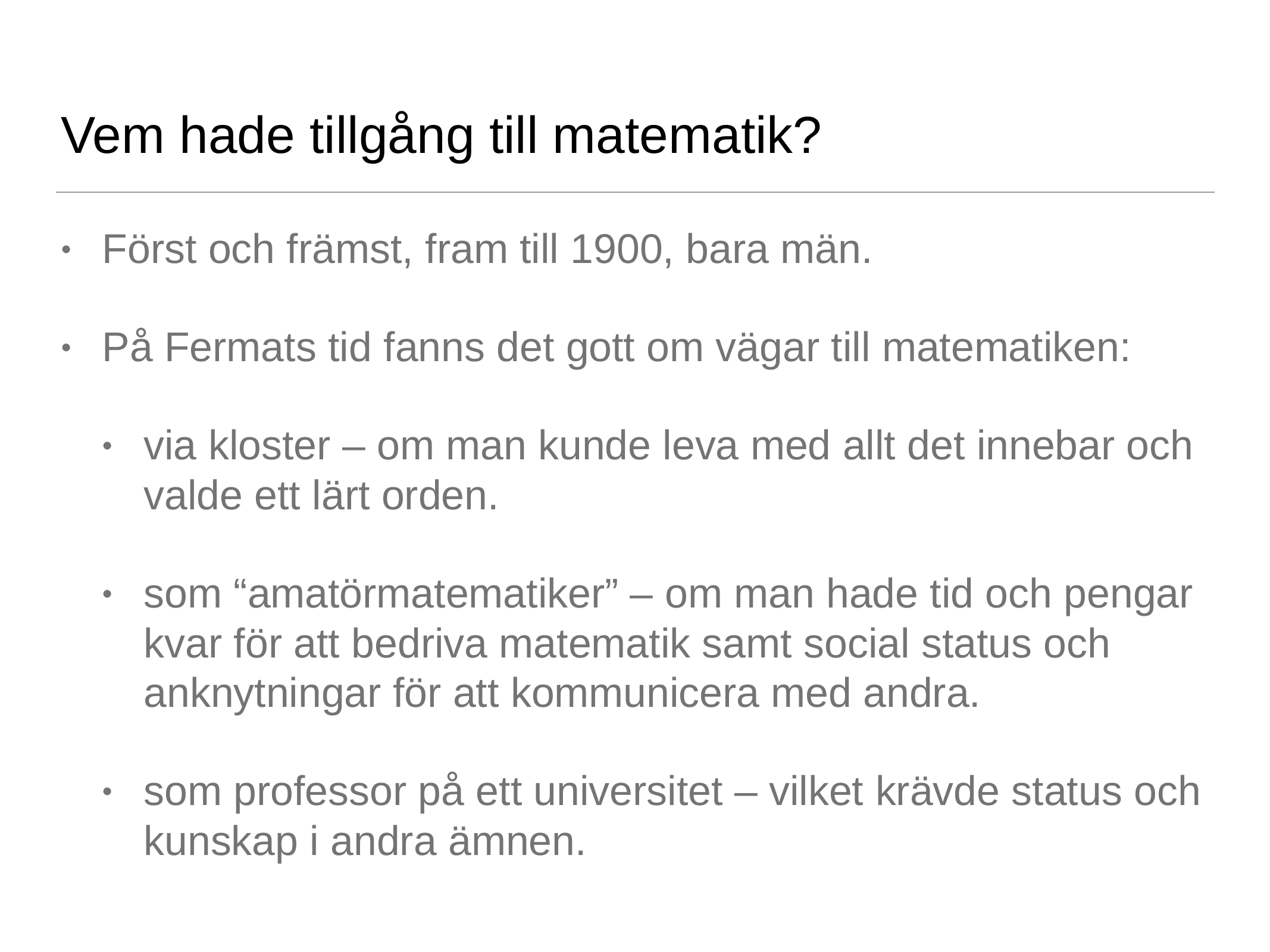

# Vem hade tillgång till matematik?
Först och främst, fram till 1900, bara män.
På Fermats tid fanns det gott om vägar till matematiken:
via kloster – om man kunde leva med allt det innebar och valde ett lärt orden.
som “amatörmatematiker” – om man hade tid och pengar kvar för att bedriva matematik samt social status och anknytningar för att kommunicera med andra.
som professor på ett universitet – vilket krävde status och kunskap i andra ämnen.